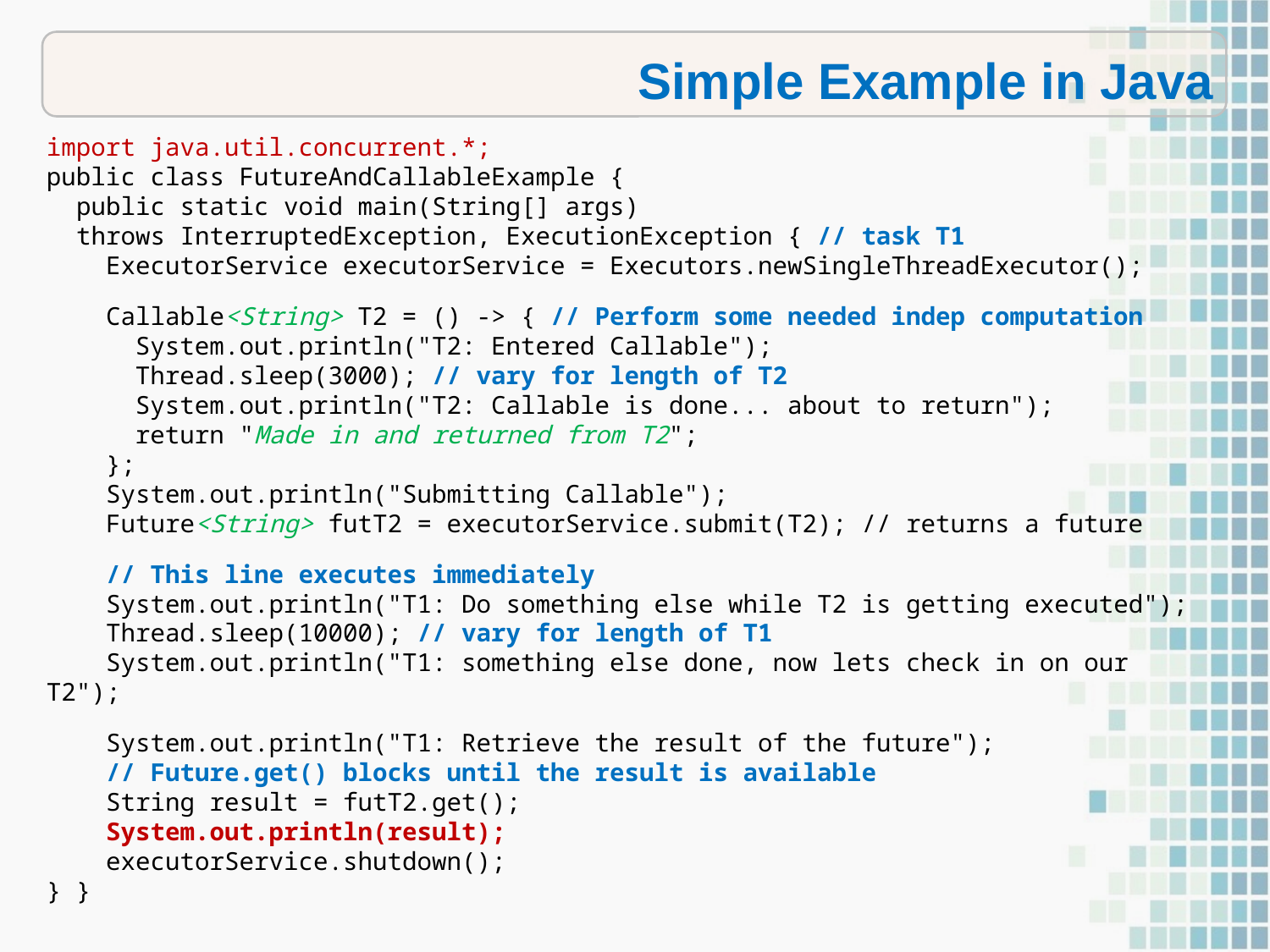

Simple Example in Java
import java.util.concurrent.*;
public class FutureAndCallableExample {
  public static void main(String[] args)
  throws InterruptedException, ExecutionException { // task T1
    ExecutorService executorService = Executors.newSingleThreadExecutor();

    Callable<String> T2 = () -> { // Perform some needed indep computation
      System.out.println("T2: Entered Callable");
      Thread.sleep(3000); // vary for length of T2
      System.out.println("T2: Callable is done... about to return");
      return "Made in and returned from T2";
    };
    System.out.println("Submitting Callable");
    Future<String> futT2 = executorService.submit(T2); // returns a future

    // This line executes immediately
    System.out.println("T1: Do something else while T2 is getting executed");
    Thread.sleep(10000); // vary for length of T1
    System.out.println("T1: something else done, now lets check in on our T2");

    System.out.println("T1: Retrieve the result of the future");
    // Future.get() blocks until the result is available
    String result = futT2.get();
    System.out.println(result);
    executorService.shutdown();
} }